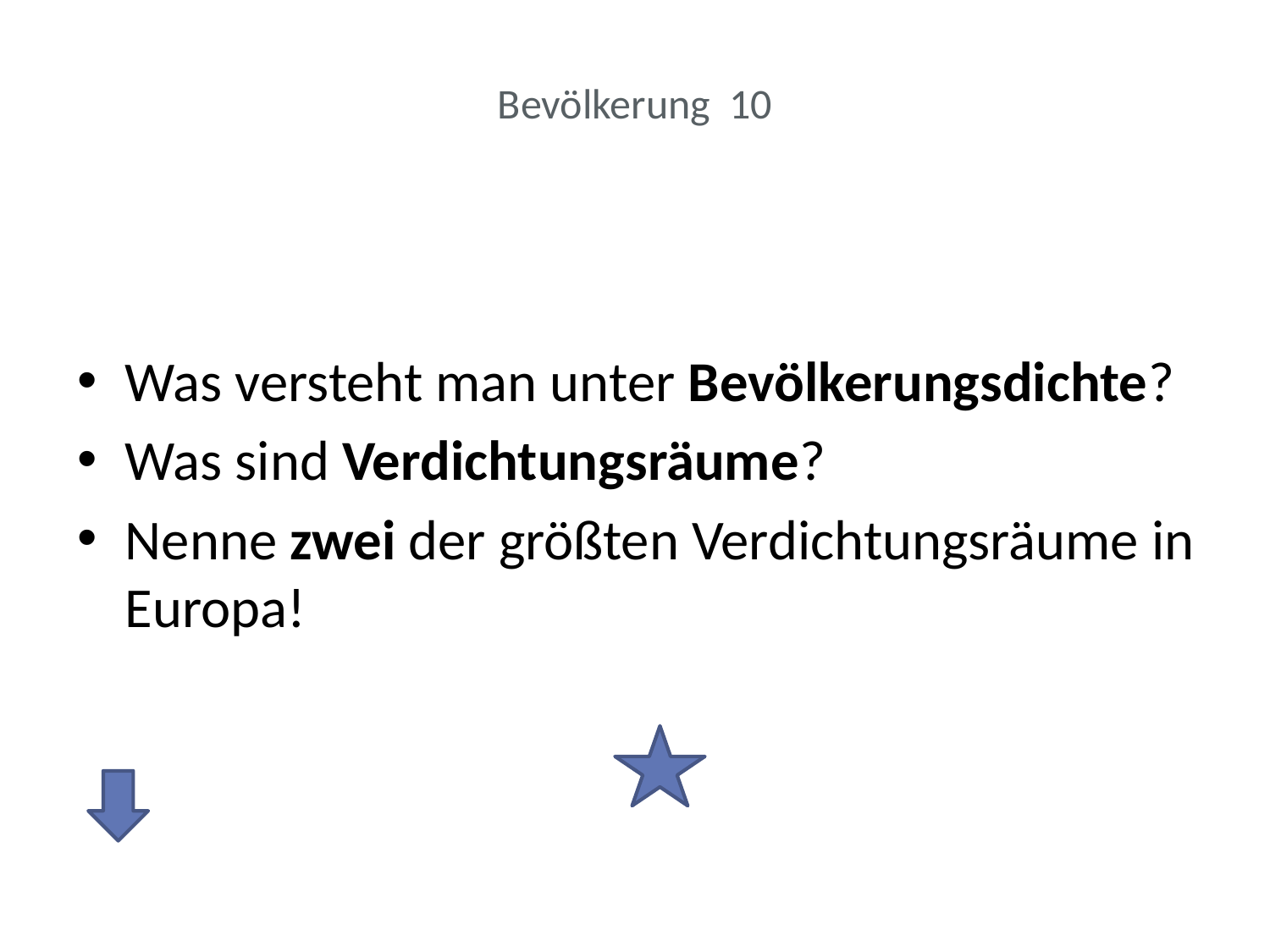

# Bevölkerung  10
Was versteht man unter Bevölkerungsdichte?
Was sind Verdichtungsräume?
Nenne zwei der größten Verdichtungsräume in Europa!